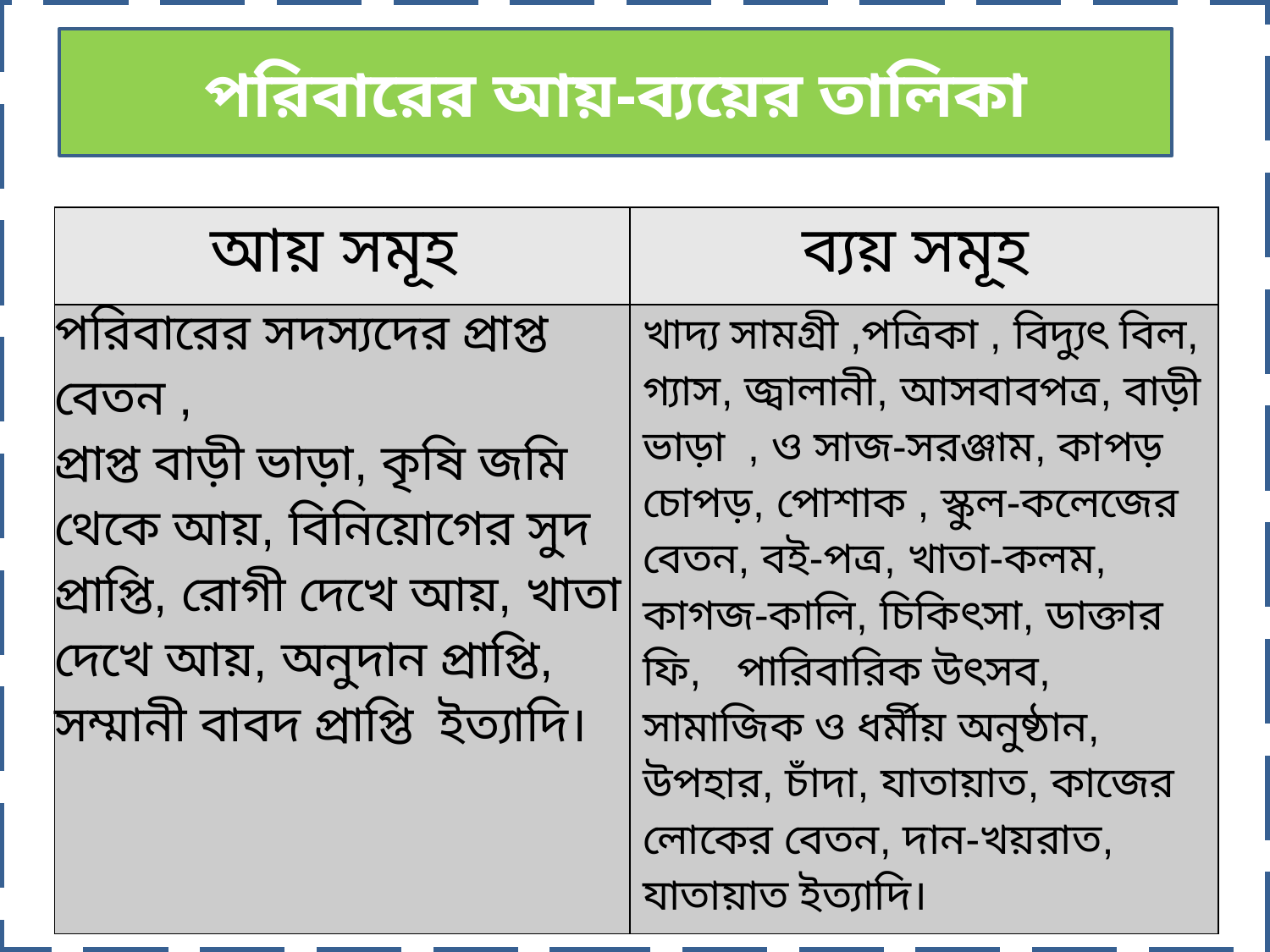

পরিবারের আয়-ব্যয়ের তালিকা
| আয় সমূহ | ব্যয় সমূহ |
| --- | --- |
| পরিবারের সদস্যদের প্রাপ্ত বেতন , প্রাপ্ত বাড়ী ভাড়া, কৃষি জমি থেকে আয়, বিনিয়োগের সুদ প্রাপ্তি, রোগী দেখে আয়, খাতা দেখে আয়, অনুদান প্রাপ্তি, সম্মানী বাবদ প্রাপ্তি ইত্যাদি। | খাদ্য সামগ্রী ,পত্রিকা , বিদ্যুৎ বিল, গ্যাস, জ্বালানী, আসবাবপত্র, বাড়ী ভাড়া , ও সাজ-সরঞ্জাম, কাপড় চোপড়, পোশাক , স্কুল-কলেজের বেতন, বই-পত্র, খাতা-কলম, কাগজ-কালি, চিকিৎসা, ডাক্তার ফি, পারিবারিক উৎসব, সামাজিক ও ধর্মীয় অনুষ্ঠান, উপহার, চাঁদা, যাতায়াত, কাজের লোকের বেতন, দান-খয়রাত, যাতায়াত ইত্যাদি। |